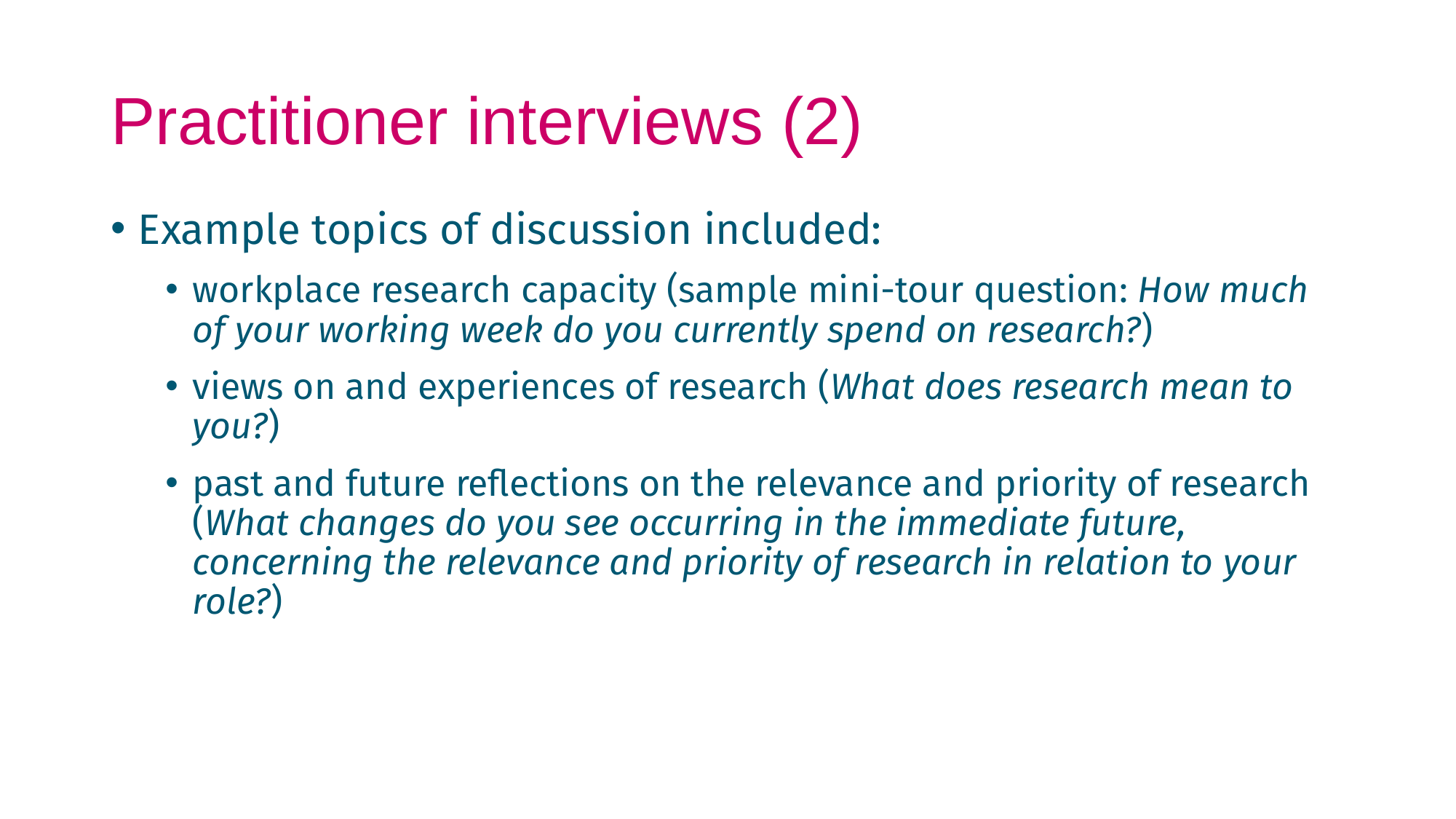

# Practitioner interviews (2)
Example topics of discussion included:
workplace research capacity (sample mini-tour question: How much of your working week do you currently spend on research?)
views on and experiences of research (What does research mean to you?)
past and future reflections on the relevance and priority of research (What changes do you see occurring in the immediate future, concerning the relevance and priority of research in relation to your role?)